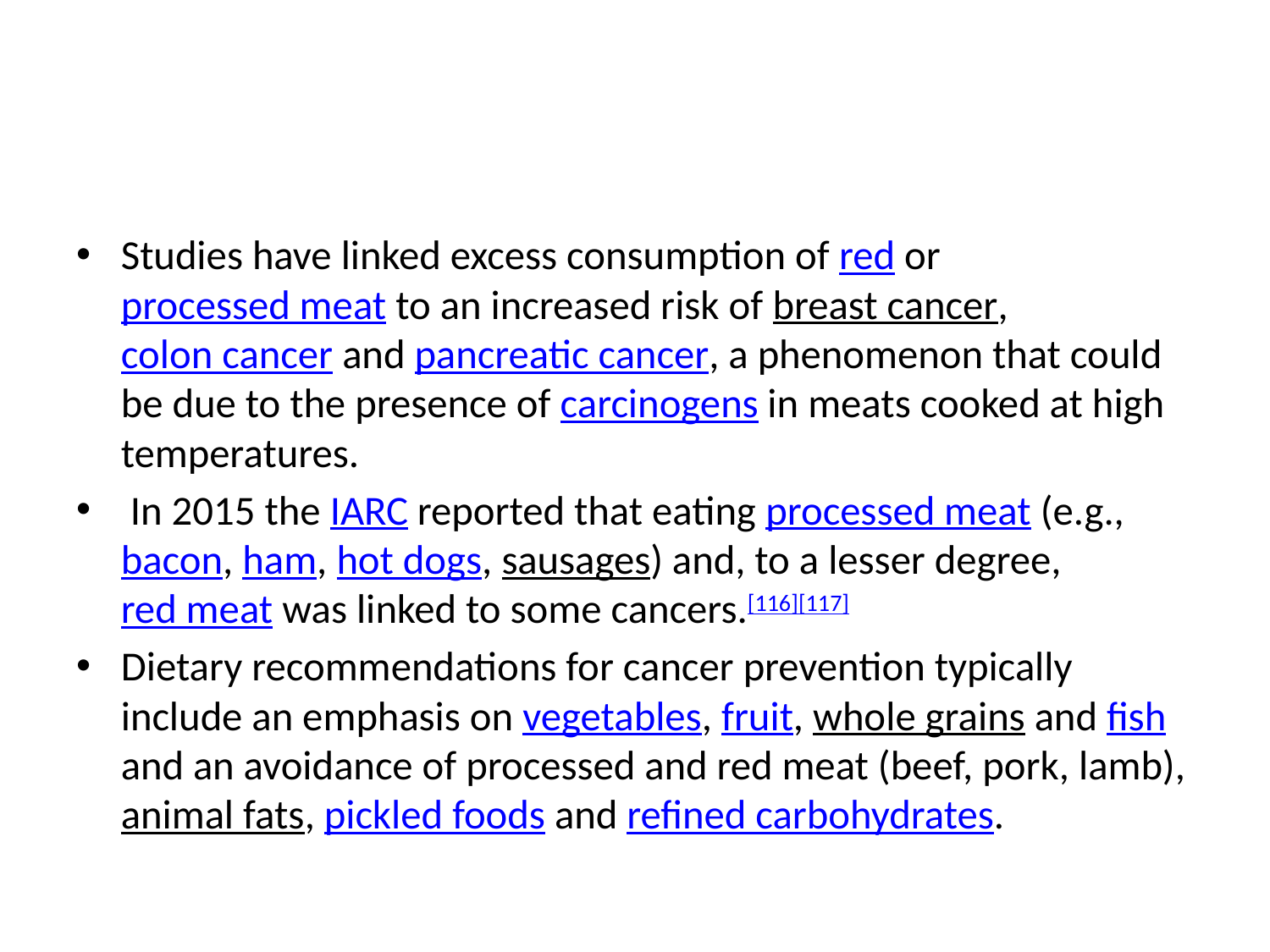

#
Studies have linked excess consumption of red or processed meat to an increased risk of breast cancer, colon cancer and pancreatic cancer, a phenomenon that could be due to the presence of carcinogens in meats cooked at high temperatures.
 In 2015 the IARC reported that eating processed meat (e.g., bacon, ham, hot dogs, sausages) and, to a lesser degree, red meat was linked to some cancers.[116][117]
Dietary recommendations for cancer prevention typically include an emphasis on vegetables, fruit, whole grains and fish and an avoidance of processed and red meat (beef, pork, lamb), animal fats, pickled foods and refined carbohydrates.